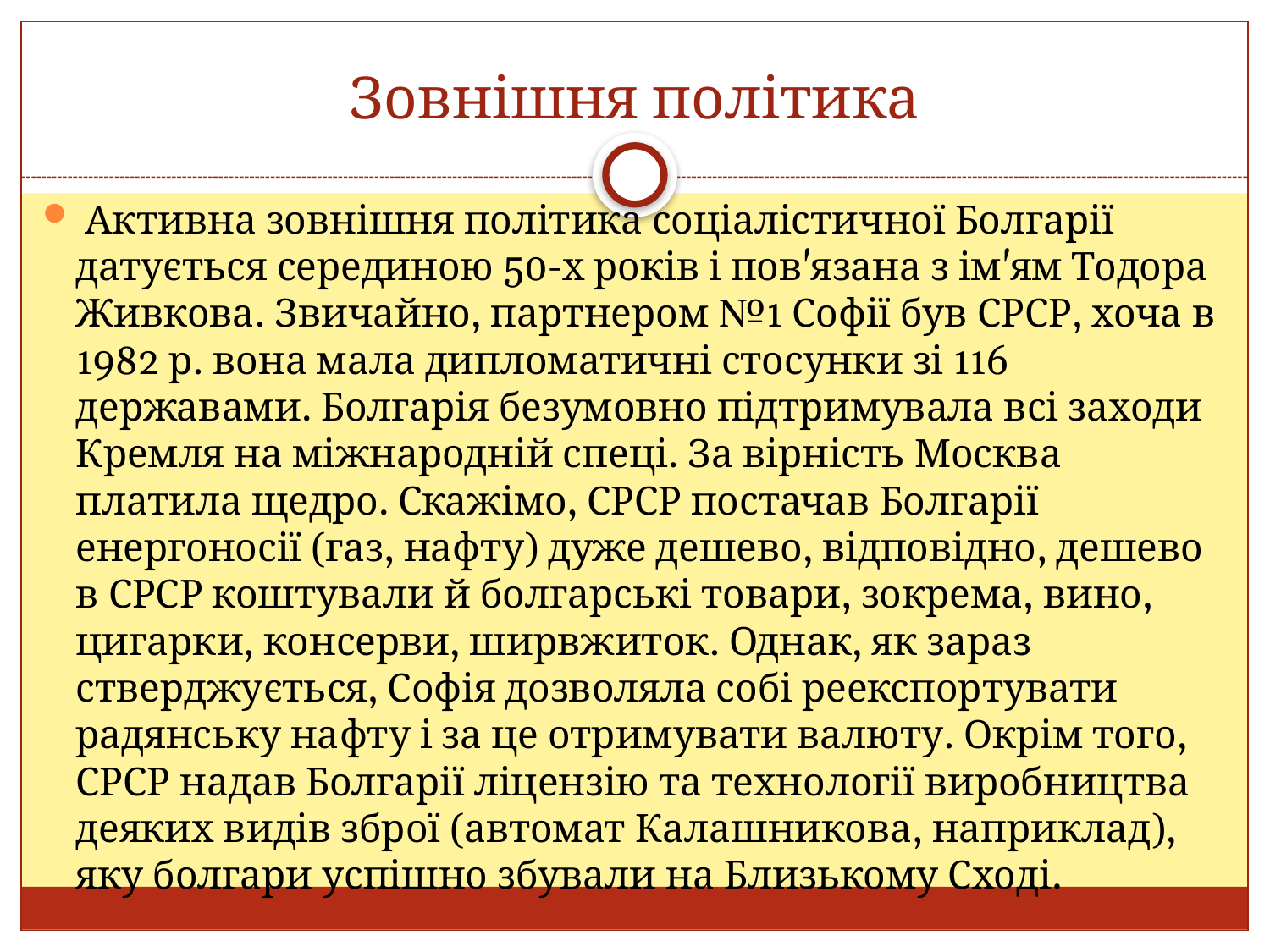

# Зовнішня політика
 Активна зовнішня політика соціалістичної Болгарії датується серединою 50-х років і пов'язана з ім'ям Тодора Живкова. Звичайно, партнером №1 Софії був СРСР, хоча в 1982 р. вона мала дипломатичні стосунки зі 116 державами. Болгарія безумовно підтримувала всі заходи Кремля на міжнародній спеці. За вірність Москва платила щедро. Скажімо, СРСР постачав Болгарії енергоносії (газ, нафту) дуже дешево, відповідно, дешево в СРСР коштували й болгарські товари, зокрема, вино, цигарки, консерви, ширвжиток. Однак, як зараз стверджується, Софія дозволяла собі реекспортувати радянську нафту і за це отримувати валюту. Окрім того, СРСР надав Болгарії ліцензію та технології виробництва деяких видів зброї (автомат Калашникова, наприклад), яку болгари успішно збували на Близькому Сході.